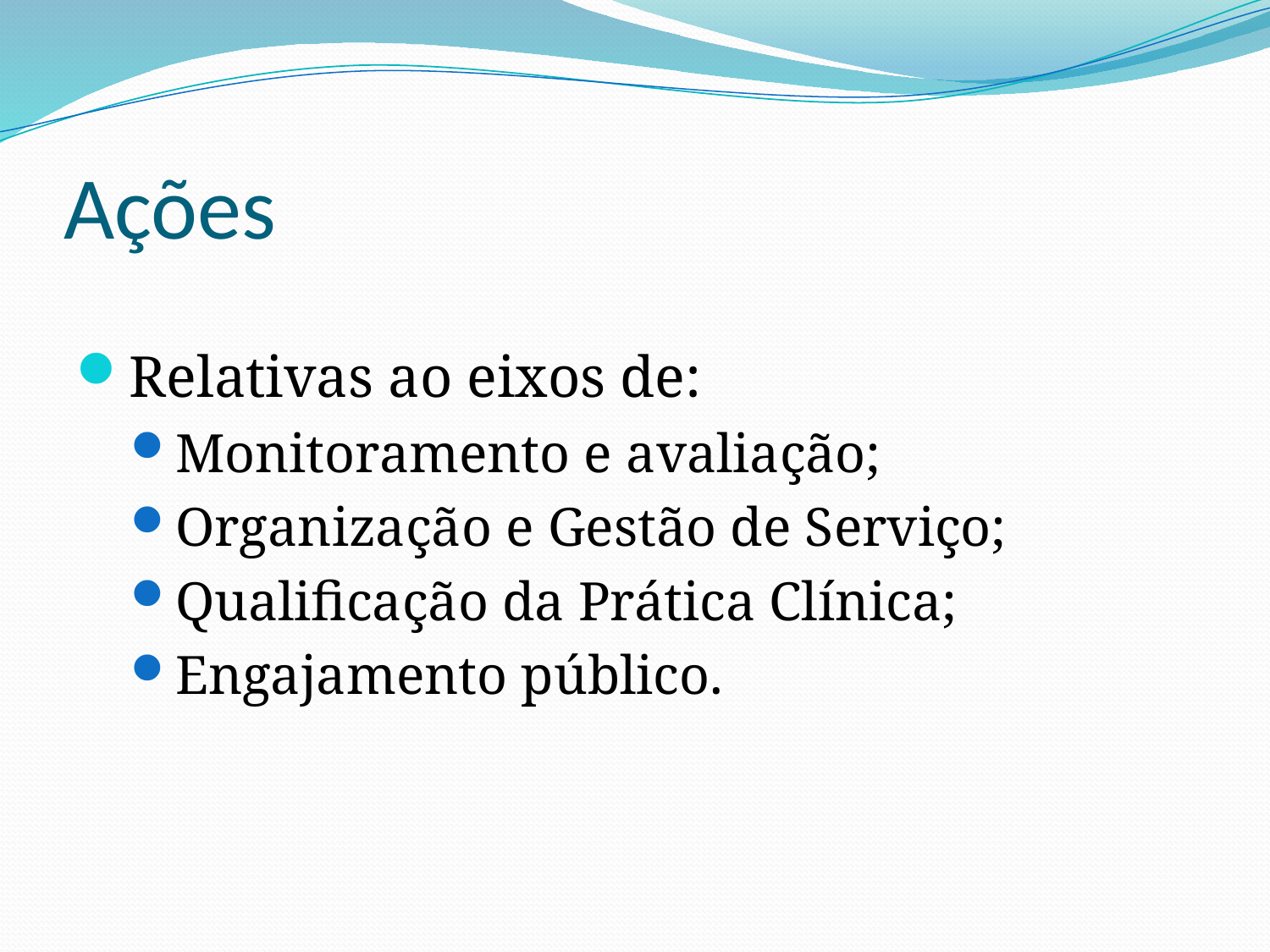

# Ações

Relativas ao eixos de:
Monitoramento e avaliação;
Organização e Gestão de Serviço;
Qualificação da Prática Clínica;
Engajamento público.